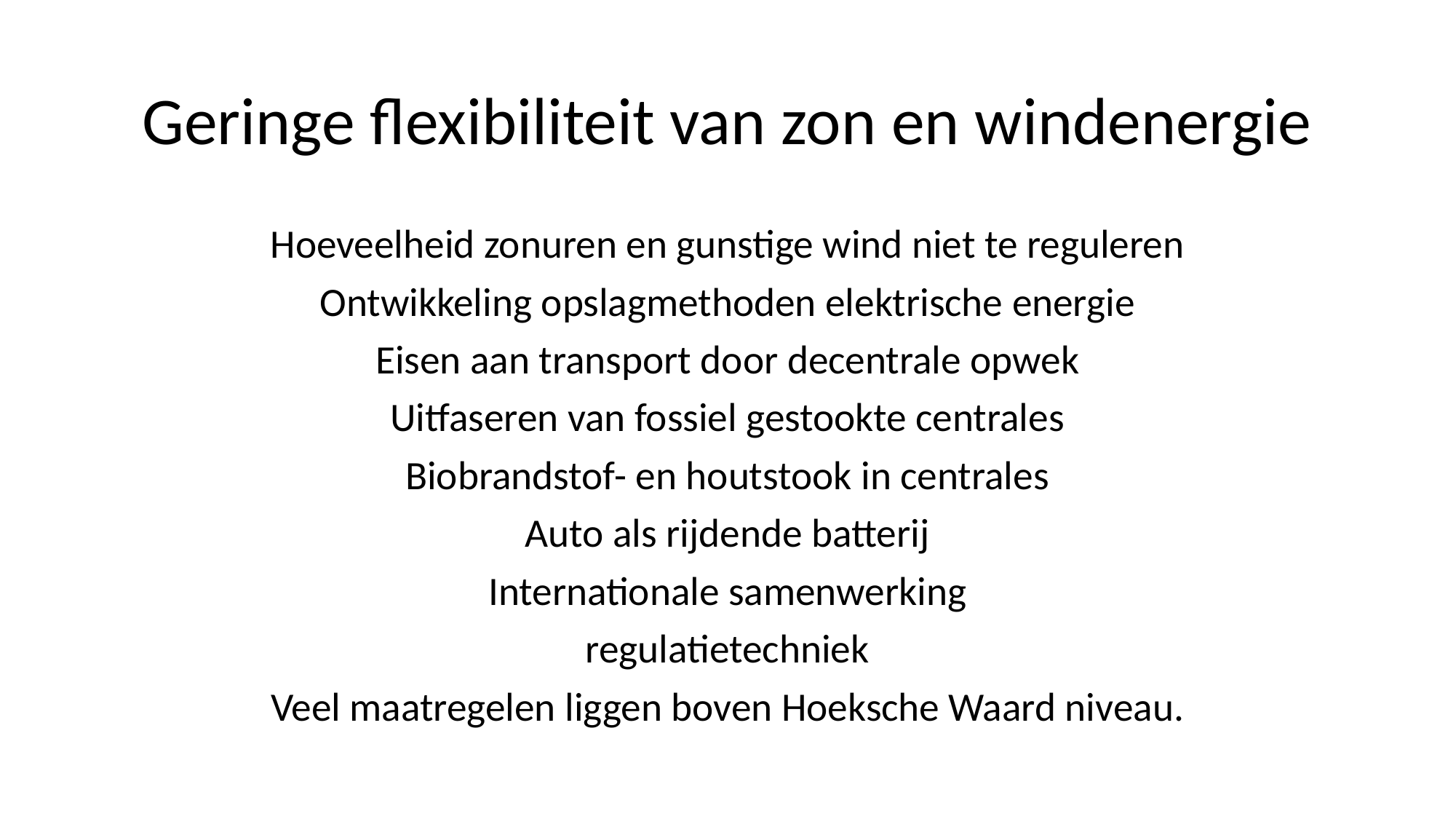

# Geringe flexibiliteit van zon en windenergie
Hoeveelheid zonuren en gunstige wind niet te reguleren
Ontwikkeling opslagmethoden elektrische energie
Eisen aan transport door decentrale opwek
Uitfaseren van fossiel gestookte centrales
Biobrandstof- en houtstook in centrales
Auto als rijdende batterij
Internationale samenwerking
regulatietechniek
Veel maatregelen liggen boven Hoeksche Waard niveau.